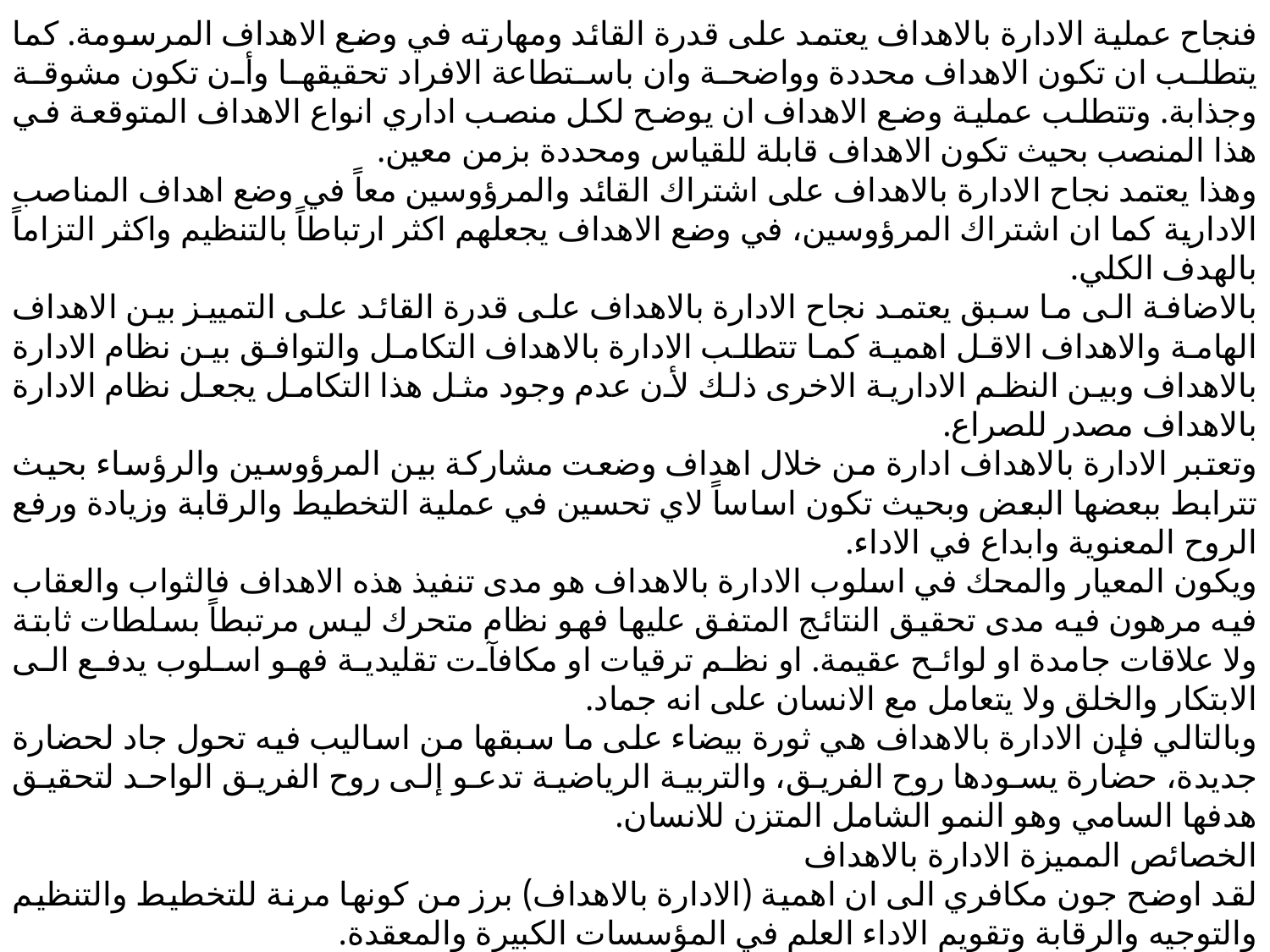

فنجاح عملية الادارة بالاهداف يعتمد على قدرة القائد ومهارته في وضع الاهداف المرسومة. كما يتطلب ان تكون الاهداف محددة وواضحة وان باستطاعة الافراد تحقيقها وأن تكون مشوقة وجذابة. وتتطلب عملية وضع الاهداف ان يوضح لكل منصب اداري انواع الاهداف المتوقعة في هذا المنصب بحيث تكون الاهداف قابلة للقياس ومحددة بزمن معين.
وهذا يعتمد نجاح الادارة بالاهداف على اشتراك القائد والمرؤوسين معاً في وضع اهداف المناصب الادارية كما ان اشتراك المرؤوسين، في وضع الاهداف يجعلهم اكثر ارتباطاً بالتنظيم واكثر التزاماً بالهدف الكلي.
بالاضافة الى ما سبق يعتمد نجاح الادارة بالاهداف على قدرة القائد على التمييز بين الاهداف الهامة والاهداف الاقل اهمية كما تتطلب الادارة بالاهداف التكامل والتوافق بين نظام الادارة بالاهداف وبين النظم الادارية الاخرى ذلك لأن عدم وجود مثل هذا التكامل يجعل نظام الادارة بالاهداف مصدر للصراع.
وتعتبر الادارة بالاهداف ادارة من خلال اهداف وضعت مشاركة بين المرؤوسين والرؤساء بحيث تترابط ببعضها البعض وبحيث تكون اساساً لاي تحسين في عملية التخطيط والرقابة وزيادة ورفع الروح المعنوية وابداع في الاداء.
ويكون المعيار والمحك في اسلوب الادارة بالاهداف هو مدى تنفيذ هذه الاهداف فالثواب والعقاب فيه مرهون فيه مدى تحقيق النتائج المتفق عليها فهو نظام متحرك ليس مرتبطاً بسلطات ثابتة ولا علاقات جامدة او لوائح عقيمة. او نظم ترقيات او مكافآت تقليدية فهو اسلوب يدفع الى الابتكار والخلق ولا يتعامل مع الانسان على انه جماد.
وبالتالي فإن الادارة بالاهداف هي ثورة بيضاء على ما سبقها من اساليب فيه تحول جاد لحضارة جديدة، حضارة يسودها روح الفريق، والتربية الرياضية تدعو إلى روح الفريق الواحد لتحقيق هدفها السامي وهو النمو الشامل المتزن للانسان.
الخصائص المميزة الادارة بالاهداف
لقد اوضح جون مكافري الى ان اهمية (الادارة بالاهداف) برز من كونها مرنة للتخطيط والتنظيم والتوجيه والرقابة وتقويم الاداء العلم في المؤسسات الكبيرة والمعقدة.
اما الهواري فقد نظر الى الادارة بالاهداف والنتائج من عدة اتجاهات هي:
الاتجاه الاول: الادارة بالاهداف اسلوب فعال للادارة.
الاتجاه الثاني: بالاهداف اسلوب للتطوير التنظيمي.
الاتجاه الثالث: الادارة بالاهداف فلسفة ادارة.